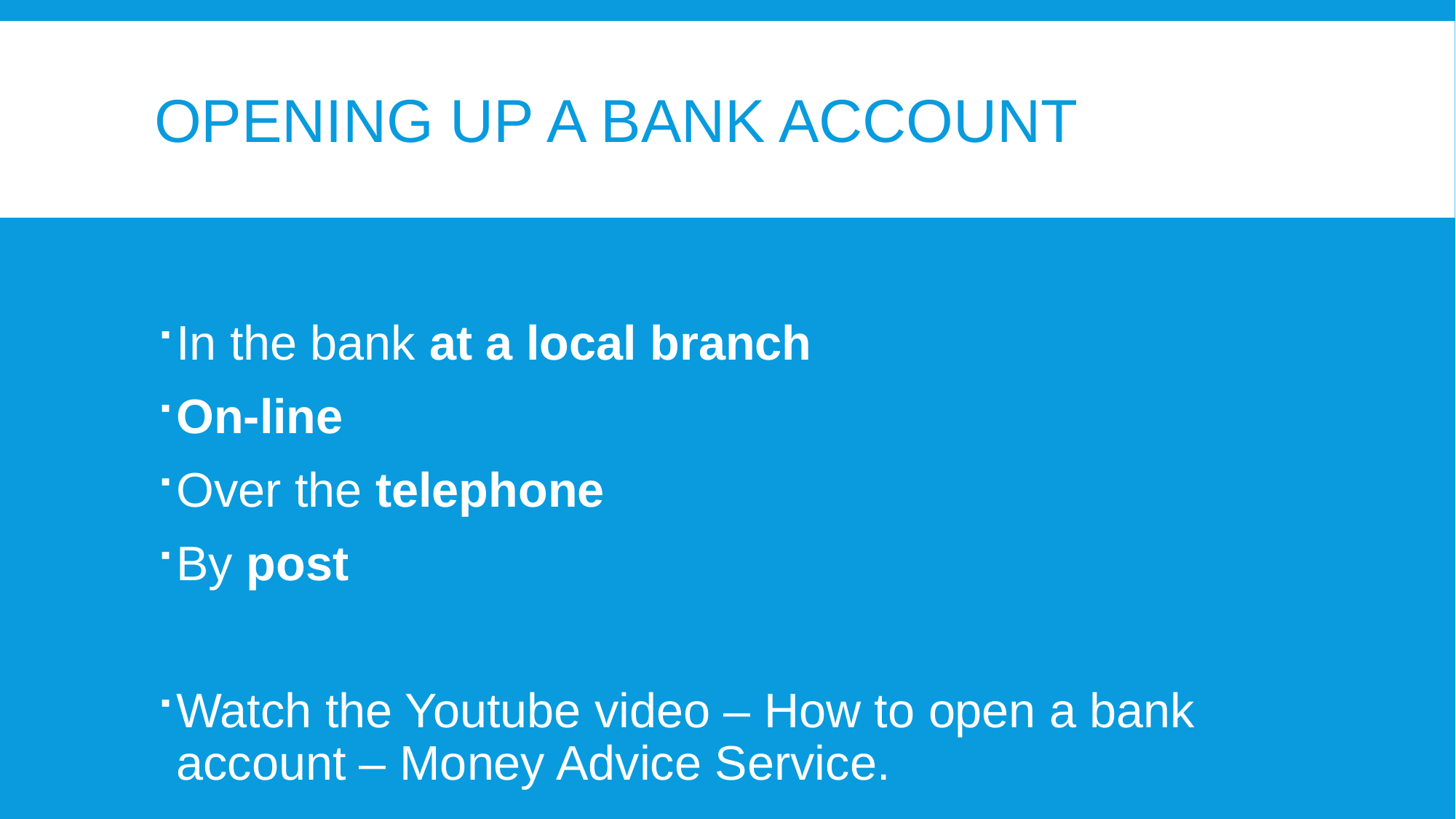

# Opening up a bank account

In the bank at a local branch
On-line
Over the telephone
By post

Watch the Youtube video – How to open a bank account – Money Advice Service.